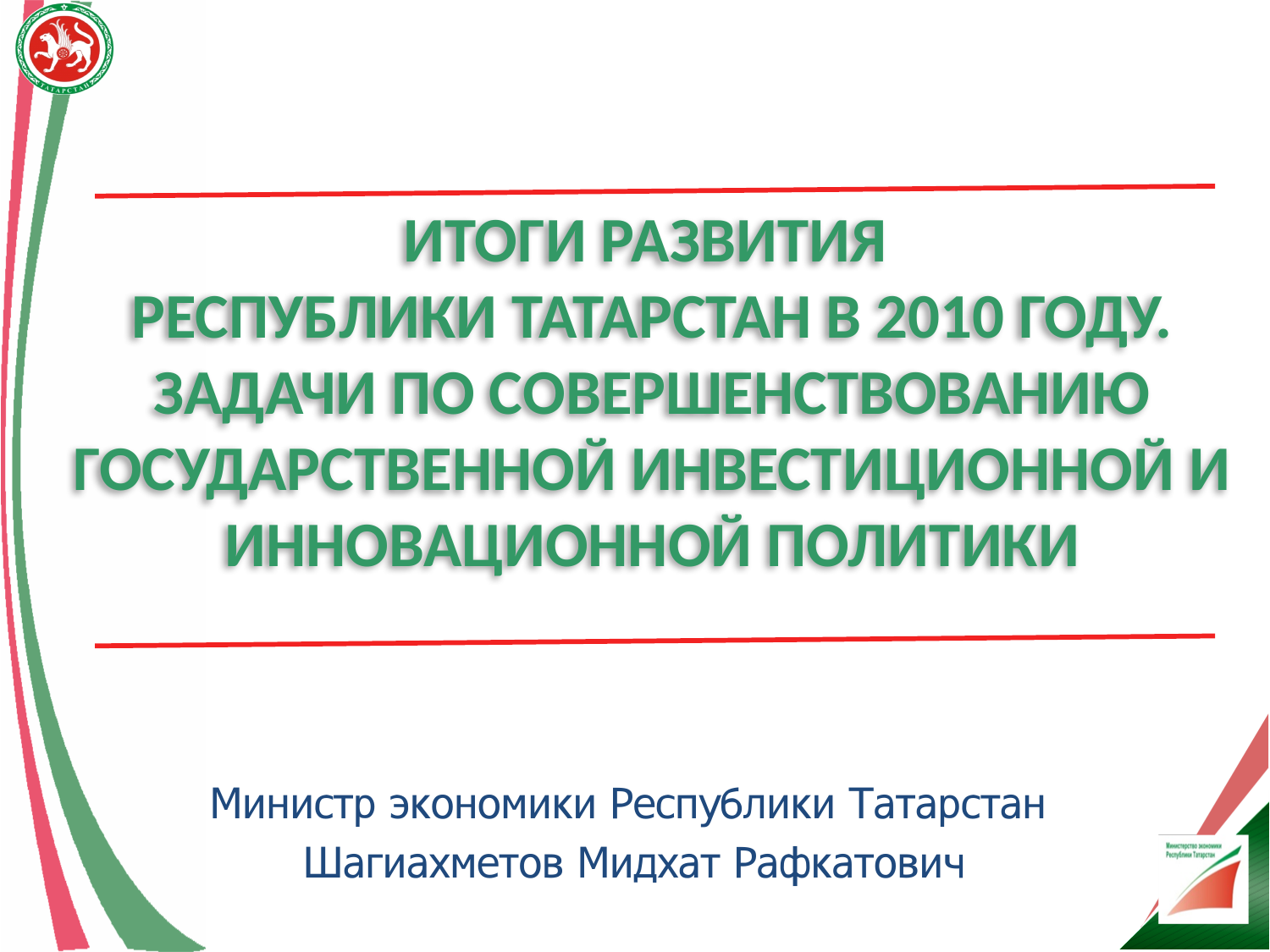

Итоги развития
Республики Татарстан в 2010 году.
задачи по совершенствованию государственной инвестиционной и инновационной политики
Министр экономики Республики Татарстан
Шагиахметов Мидхат Рафкатович